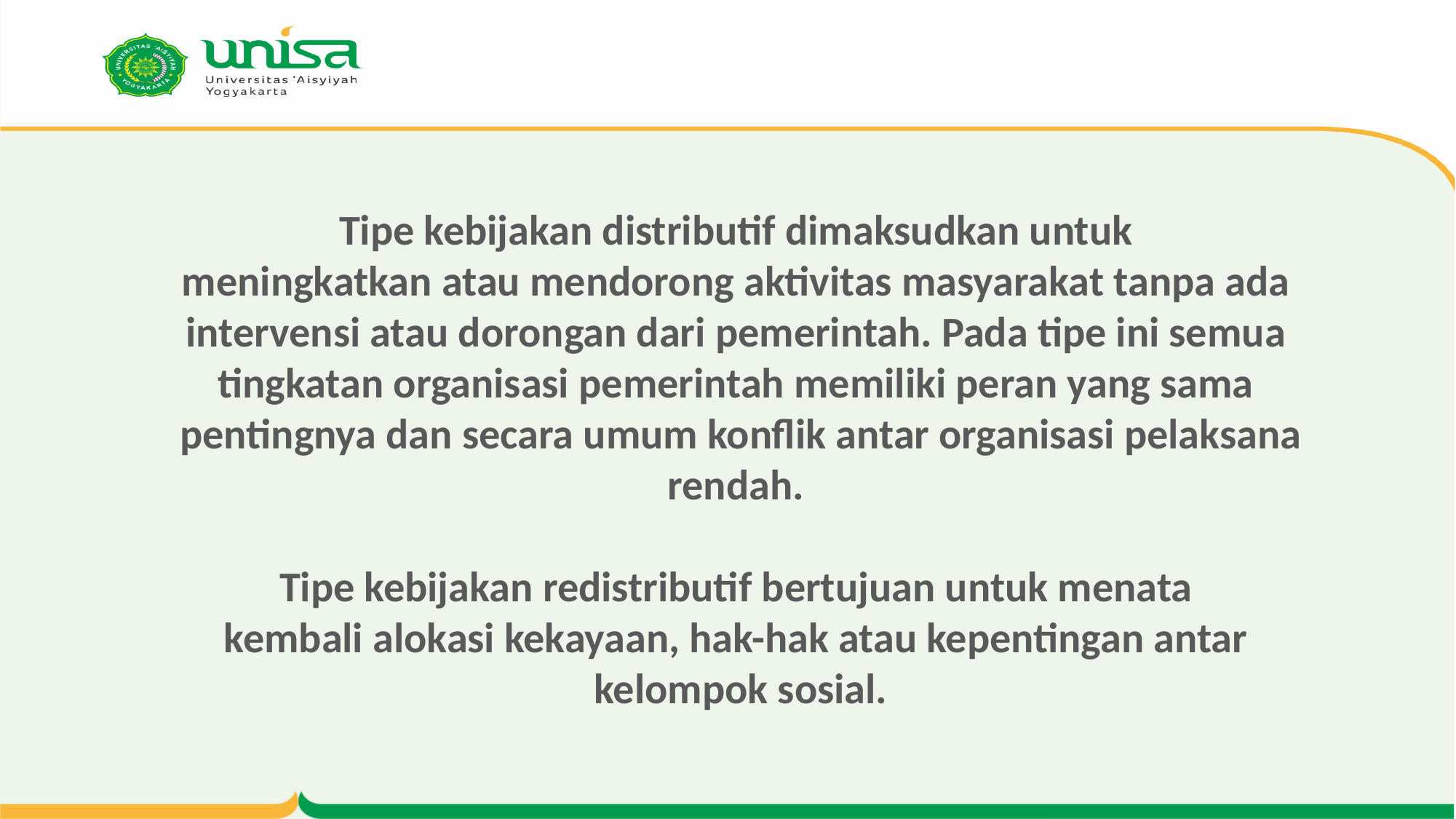

# Tipe kebijakan distributif dimaksudkan untuk meningkatkan atau mendorong aktivitas masyarakat tanpa ada intervensi atau dorongan dari pemerintah. Pada tipe ini semua tingkatan organisasi pemerintah memiliki peran yang sama pentingnya dan secara umum konflik antar organisasi pelaksana rendah. Tipe kebijakan redistributif bertujuan untuk menata kembali alokasi kekayaan, hak-hak atau kepentingan antar kelompok sosial.